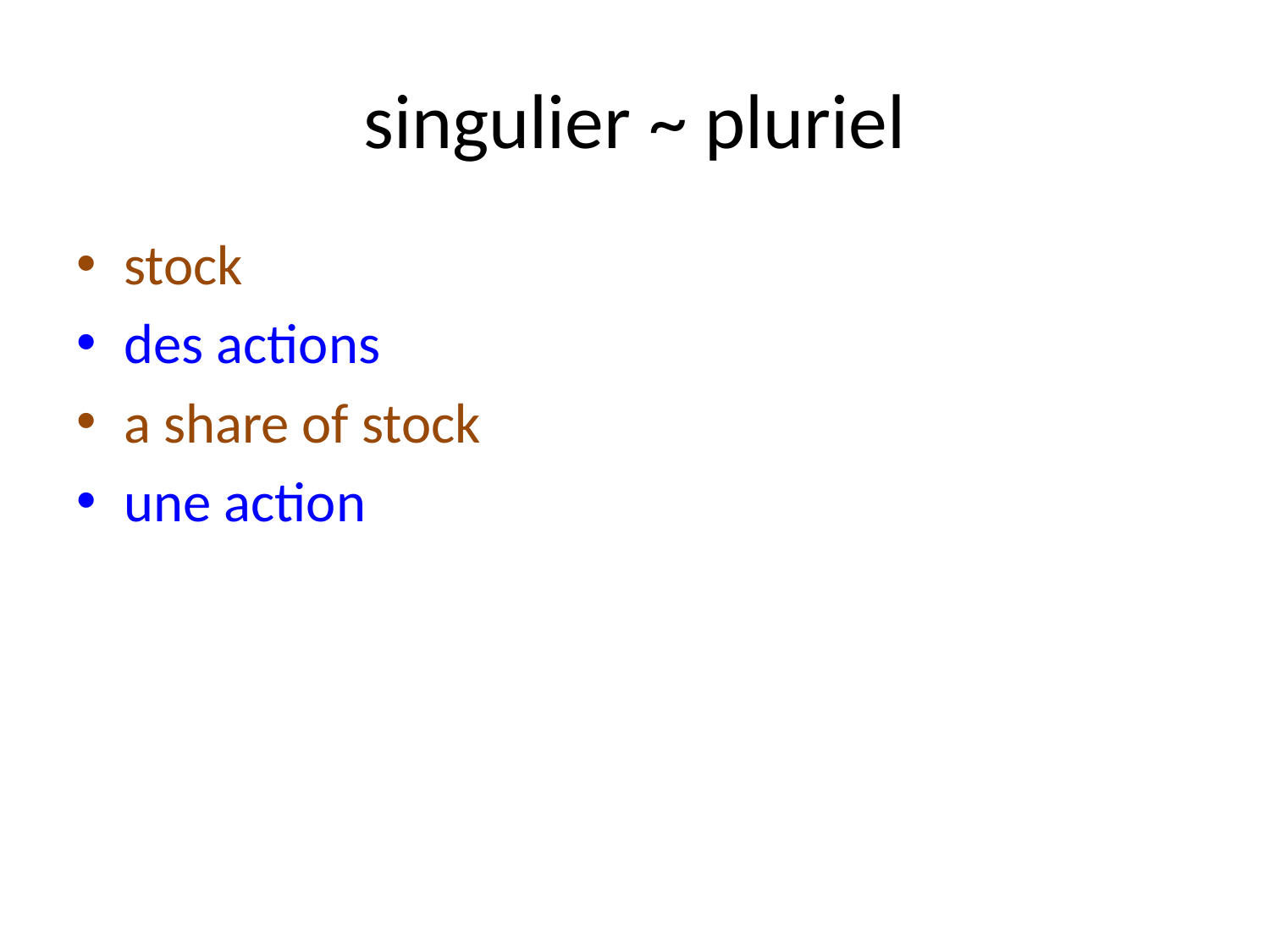

# singulier ~ pluriel
stock
des actions
a share of stock
une action